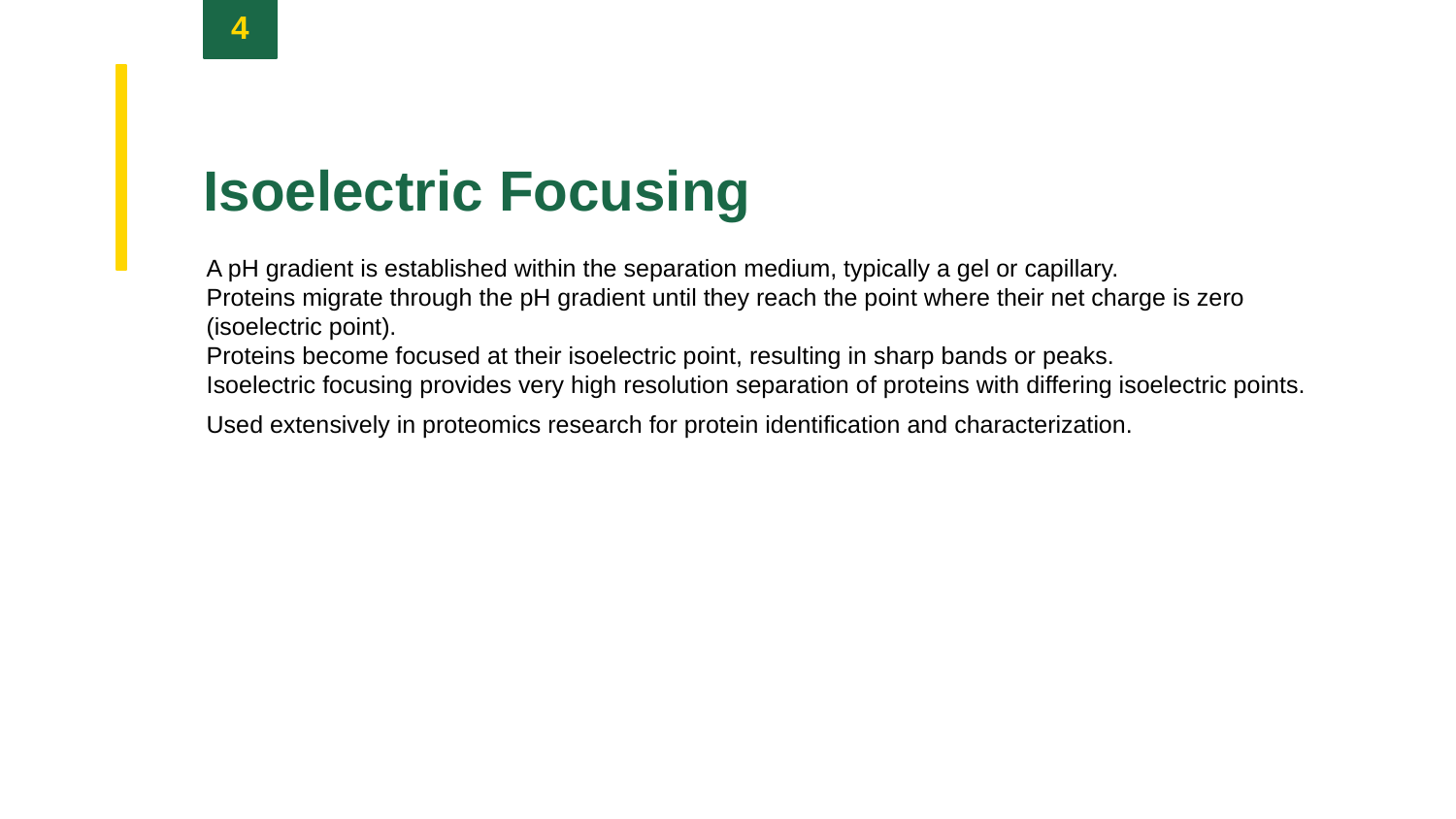

4

Isoelectric Focusing
A pH gradient is established within the separation medium, typically a gel or capillary.
Proteins migrate through the pH gradient until they reach the point where their net charge is zero (isoelectric point).
Proteins become focused at their isoelectric point, resulting in sharp bands or peaks.
Isoelectric focusing provides very high resolution separation of proteins with differing isoelectric points.
Used extensively in proteomics research for protein identification and characterization.